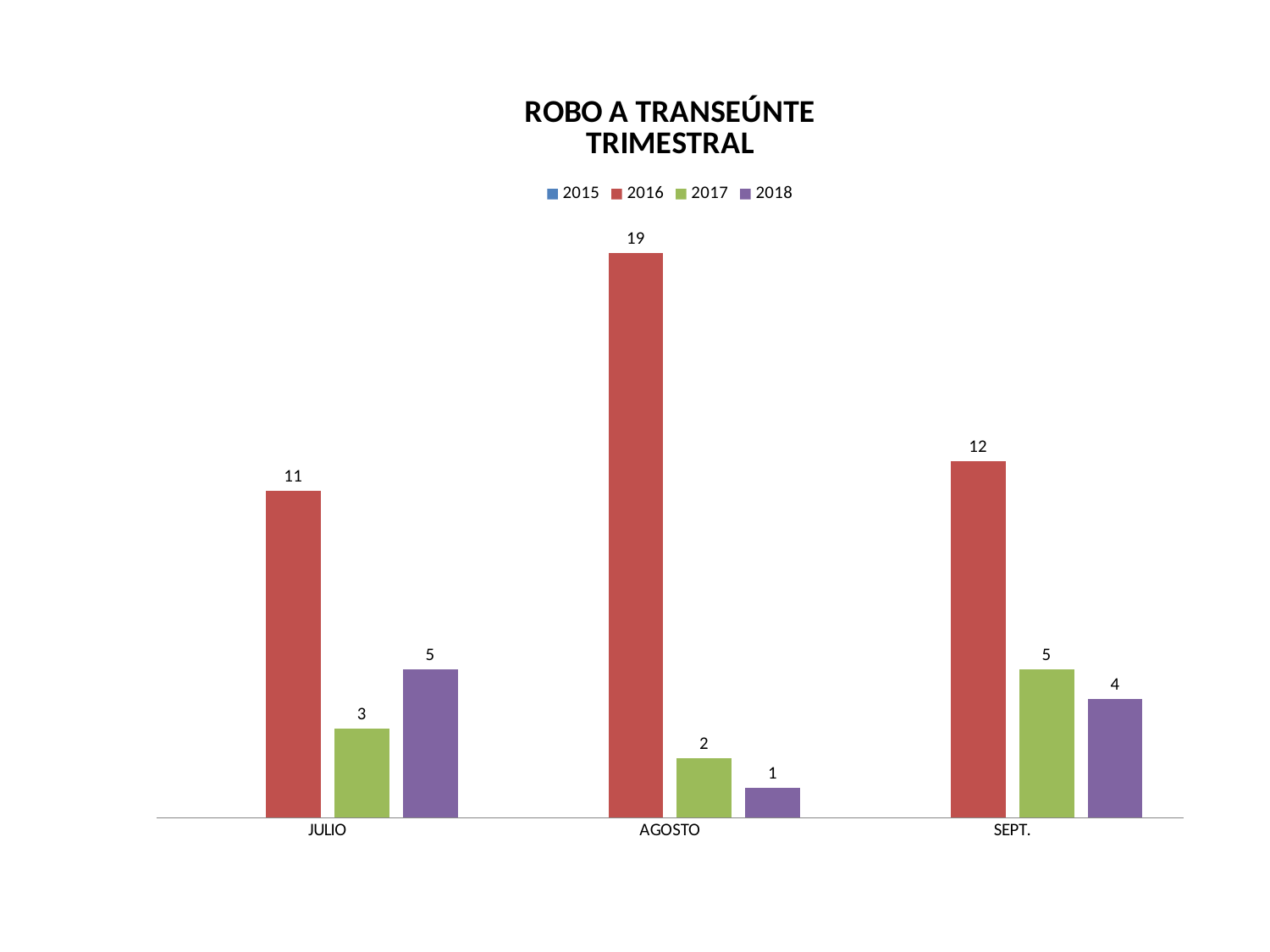

### Chart: ROBO A TRANSEÚNTE
TRIMESTRAL

| Category | 2015 | 2016 | 2017 | 2018 |
|---|---|---|---|---|
| JULIO | None | 11.0 | 3.0 | 5.0 |
| AGOSTO | None | 19.0 | 2.0 | 1.0 |
| SEPT. | None | 12.0 | 5.0 | 4.0 |